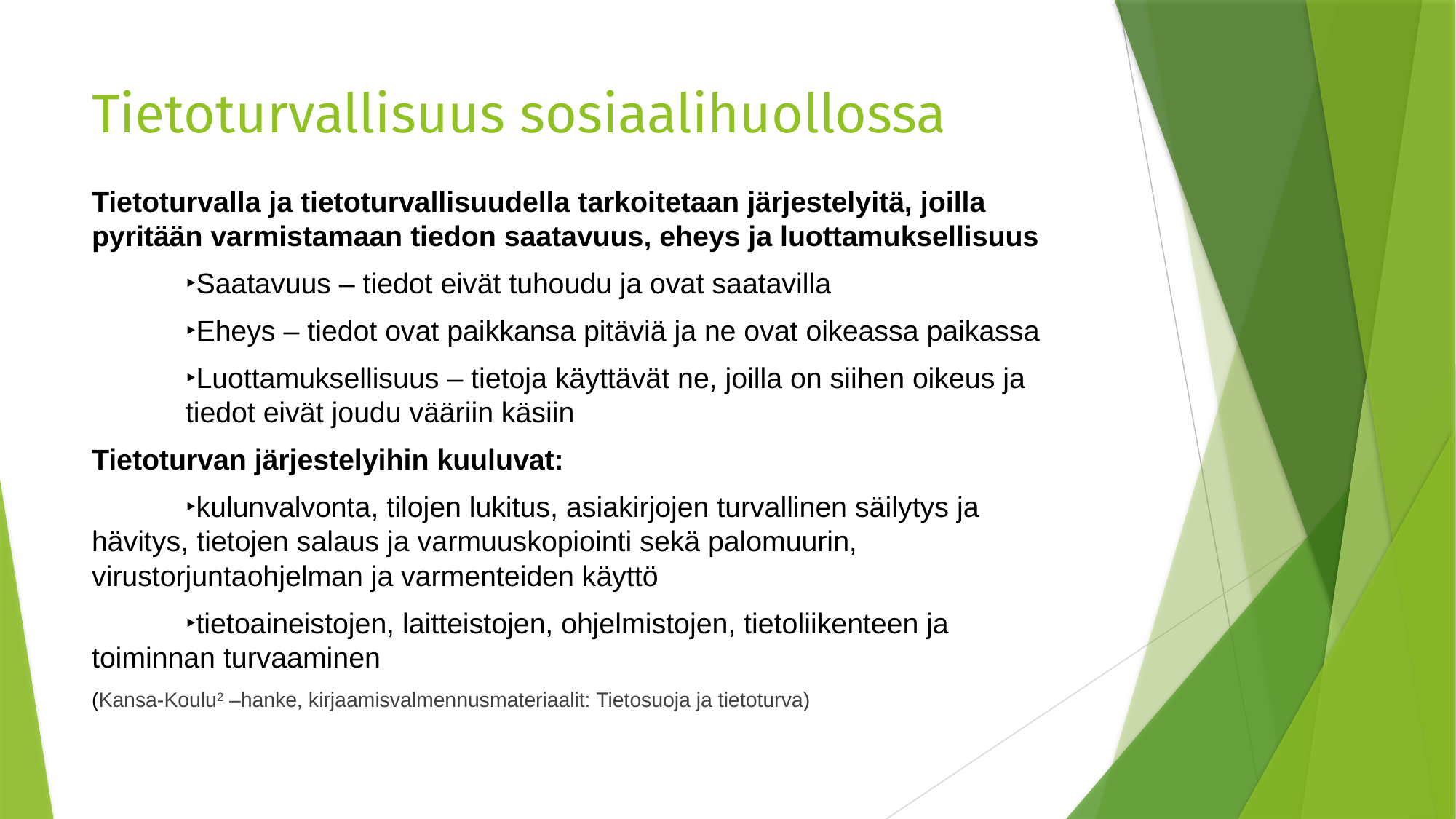

# Tietoturvallisuus sosiaalihuollossa
Tietoturvalla ja tietoturvallisuudella tarkoitetaan järjestelyitä, joilla pyritään varmistamaan tiedon saatavuus, eheys ja luottamuksellisuus
	‣Saatavuus – tiedot eivät tuhoudu ja ovat saatavilla
	‣Eheys – tiedot ovat paikkansa pitäviä ja ne ovat oikeassa paikassa
	‣Luottamuksellisuus – tietoja käyttävät ne, joilla on siihen oikeus ja 	tiedot eivät joudu vääriin käsiin
Tietoturvan järjestelyihin kuuluvat:
	‣kulunvalvonta, tilojen lukitus, asiakirjojen turvallinen säilytys ja  	hävitys, tietojen salaus ja varmuuskopiointi sekä palomuurin, 	virustorjuntaohjelman ja varmenteiden käyttö
	‣tietoaineistojen, laitteistojen, ohjelmistojen, tietoliikenteen ja 	toiminnan turvaaminen
(Kansa-Koulu2 –hanke, kirjaamisvalmennusmateriaalit: Tietosuoja ja tietoturva)